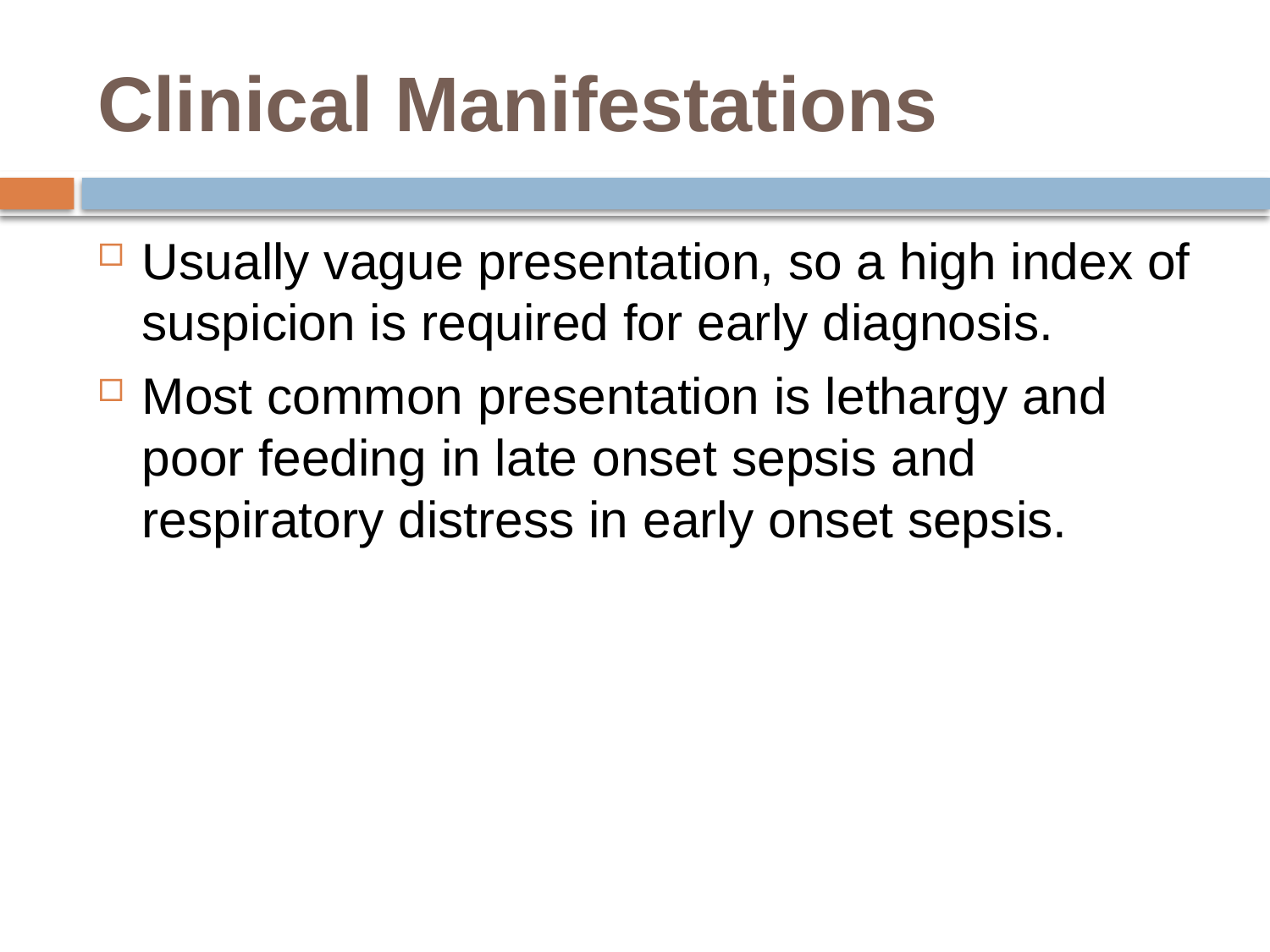

# Clinical Manifestations
Usually vague presentation, so a high index of suspicion is required for early diagnosis.
Most common presentation is lethargy and poor feeding in late onset sepsis and respiratory distress in early onset sepsis.